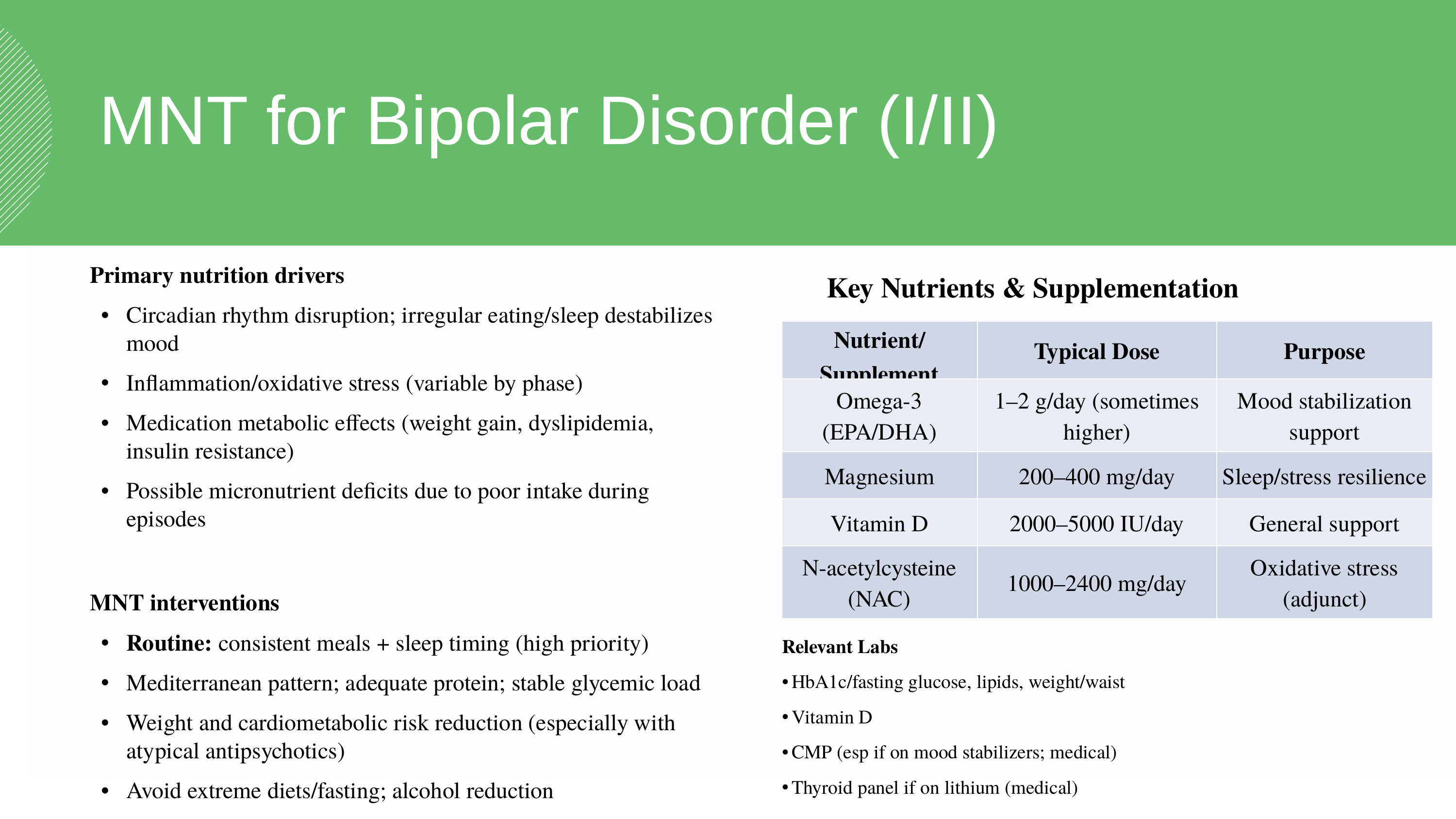

MNT for Bipolar Disorder (I/II)

Primary nutrition drivers
Circadian rhythm disruption; irregular eating/sleep destabilizes mood
Inflammation/oxidative stress (variable by phase)
Medication metabolic effects (weight gain, dyslipidemia, insulin resistance)
Possible micronutrient deficits due to poor intake during episodes

MNT interventions
Routine: consistent meals + sleep timing (high priority)
Mediterranean pattern; adequate protein; stable glycemic load
Weight and cardiometabolic risk reduction (especially with atypical antipsychotics)
Avoid extreme diets/fasting; alcohol reduction

Key Nutrients & Supplementation
| Nutrient/Supplement | Typical Dose | Purpose |
| --- | --- | --- |
| Omega-3 (EPA/DHA) | 1–2 g/day (sometimes higher) | Mood stabilization support |
| Magnesium | 200–400 mg/day | Sleep/stress resilience |
| Vitamin D | 2000–5000 IU/day | General support |
| N-acetylcysteine (NAC) | 1000–2400 mg/day | Oxidative stress (adjunct) |
Relevant Labs
HbA1c/fasting glucose, lipids, weight/waist
Vitamin D
CMP (esp if on mood stabilizers; medical)
Thyroid panel if on lithium (medical)